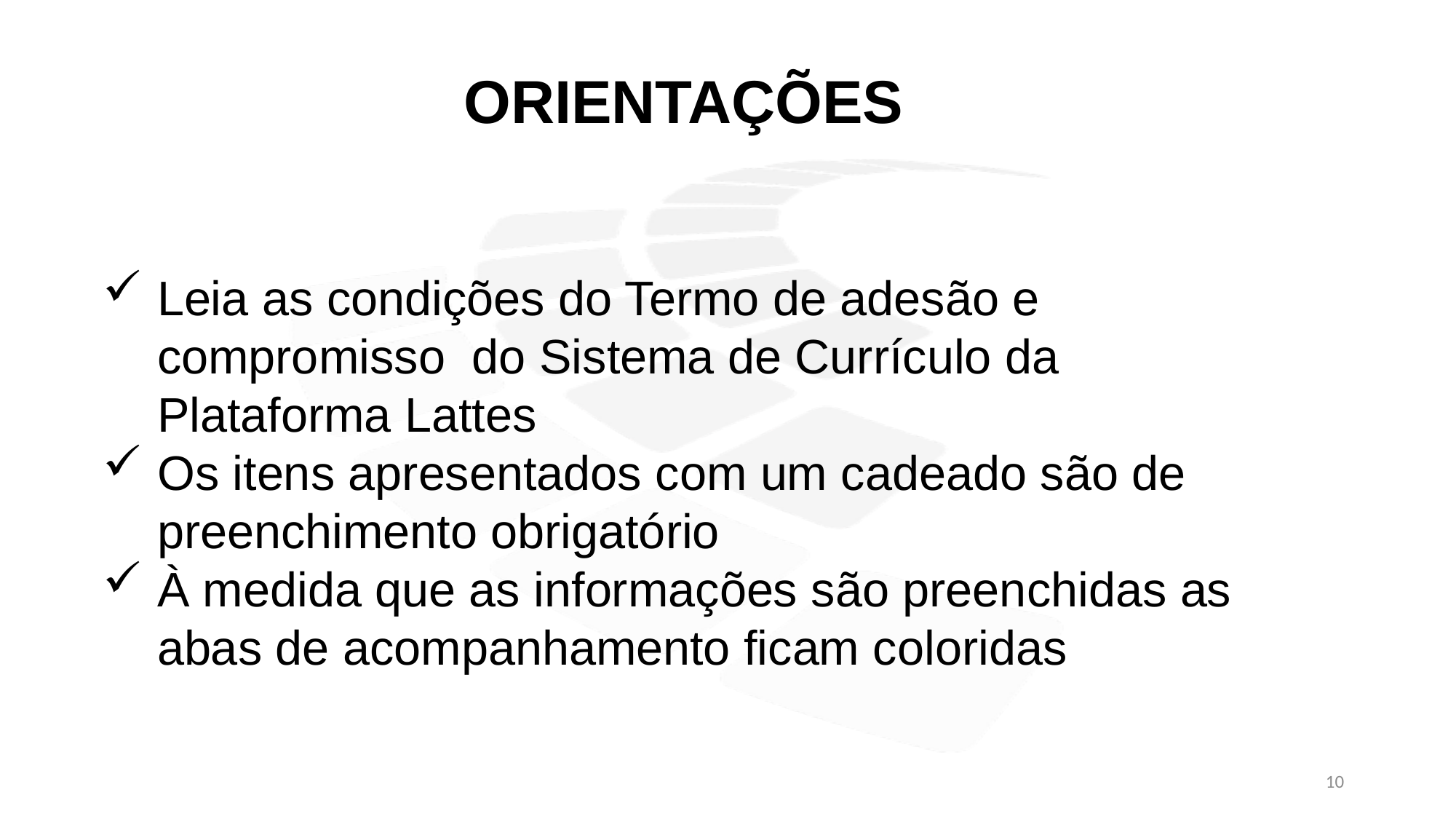

ORIENTAÇÕES
Leia as condições do Termo de adesão e compromisso  do Sistema de Currículo da Plataforma Lattes
Os itens apresentados com um cadeado são de preenchimento obrigatório
À medida que as informações são preenchidas as abas de acompanhamento ficam coloridas
10